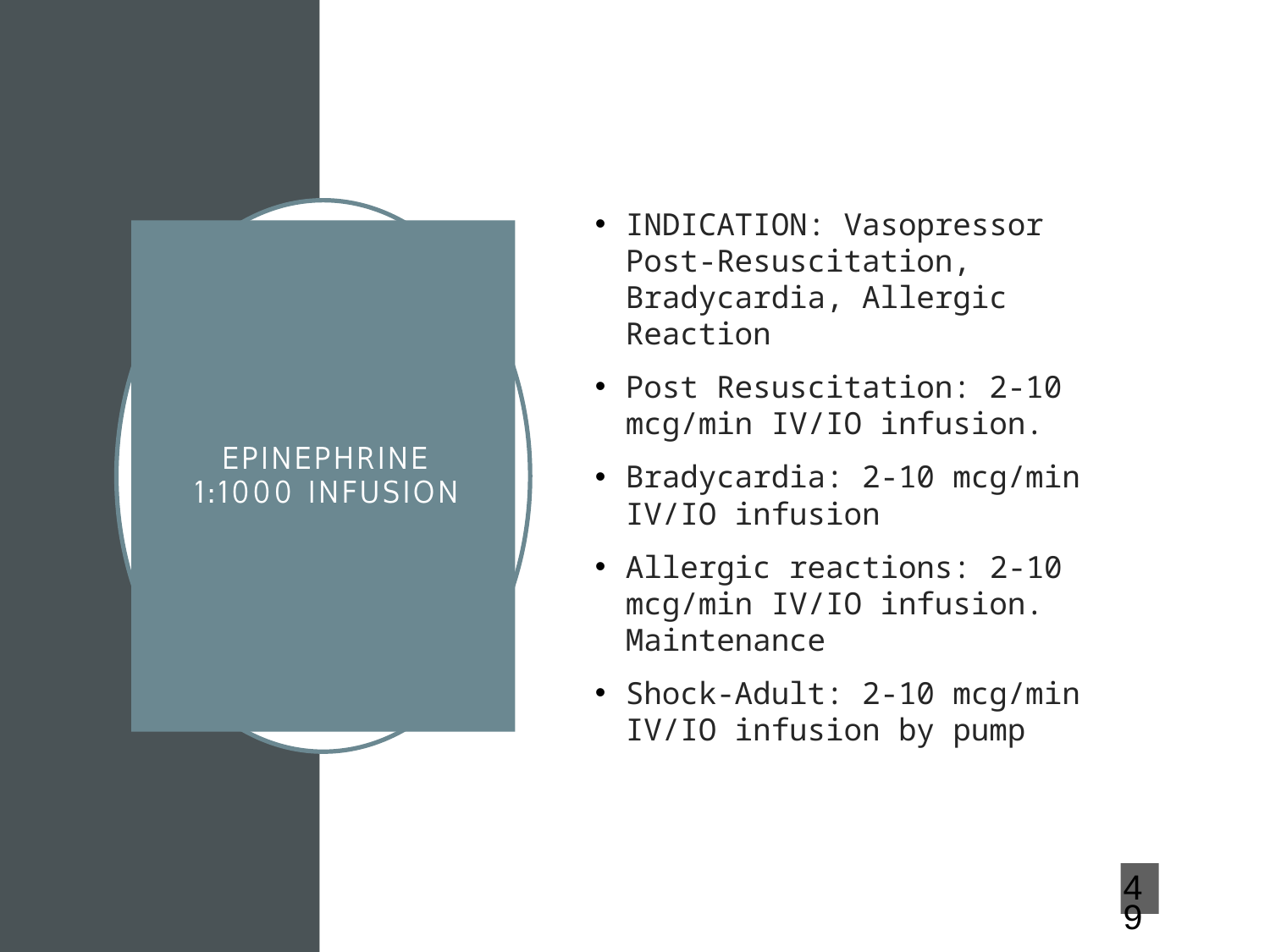

INDICATION: Vasopressor Post-Resuscitation, Bradycardia, Allergic Reaction
Post Resuscitation: 2-10 mcg/min IV/IO infusion.
Bradycardia: 2-10 mcg/min IV/IO infusion
Allergic reactions: 2-10 mcg/min IV/IO infusion. Maintenance
Shock-Adult: 2-10 mcg/min IV/IO infusion by pump

# EPINEPHRINE 1:1000 INFUSION
49